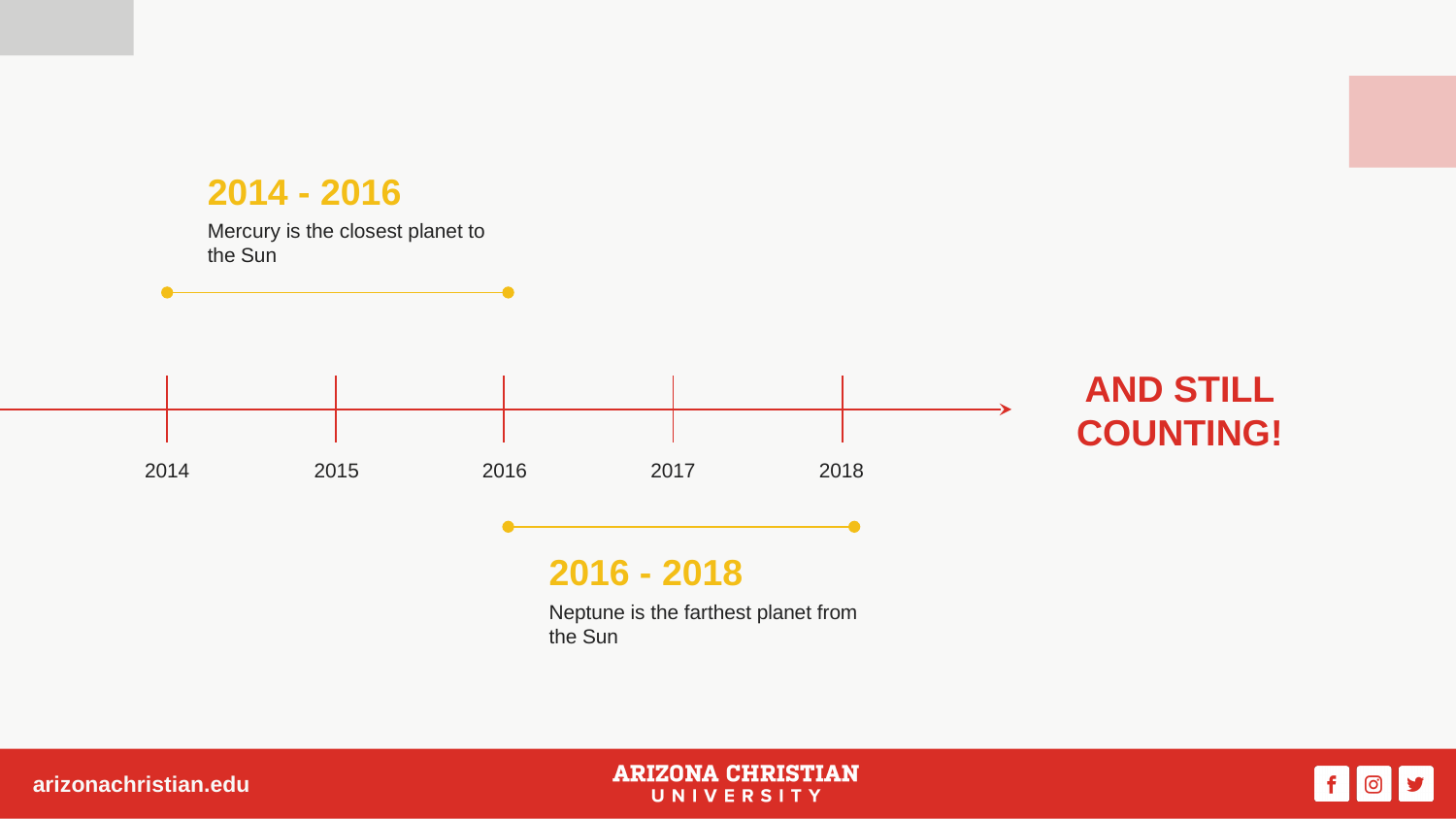

2014 - 2016
Mercury is the closest planet to the Sun
AND STILL COUNTING!
2014
2015
2016
2017
2018
2016 - 2018
Neptune is the farthest planet from the Sun